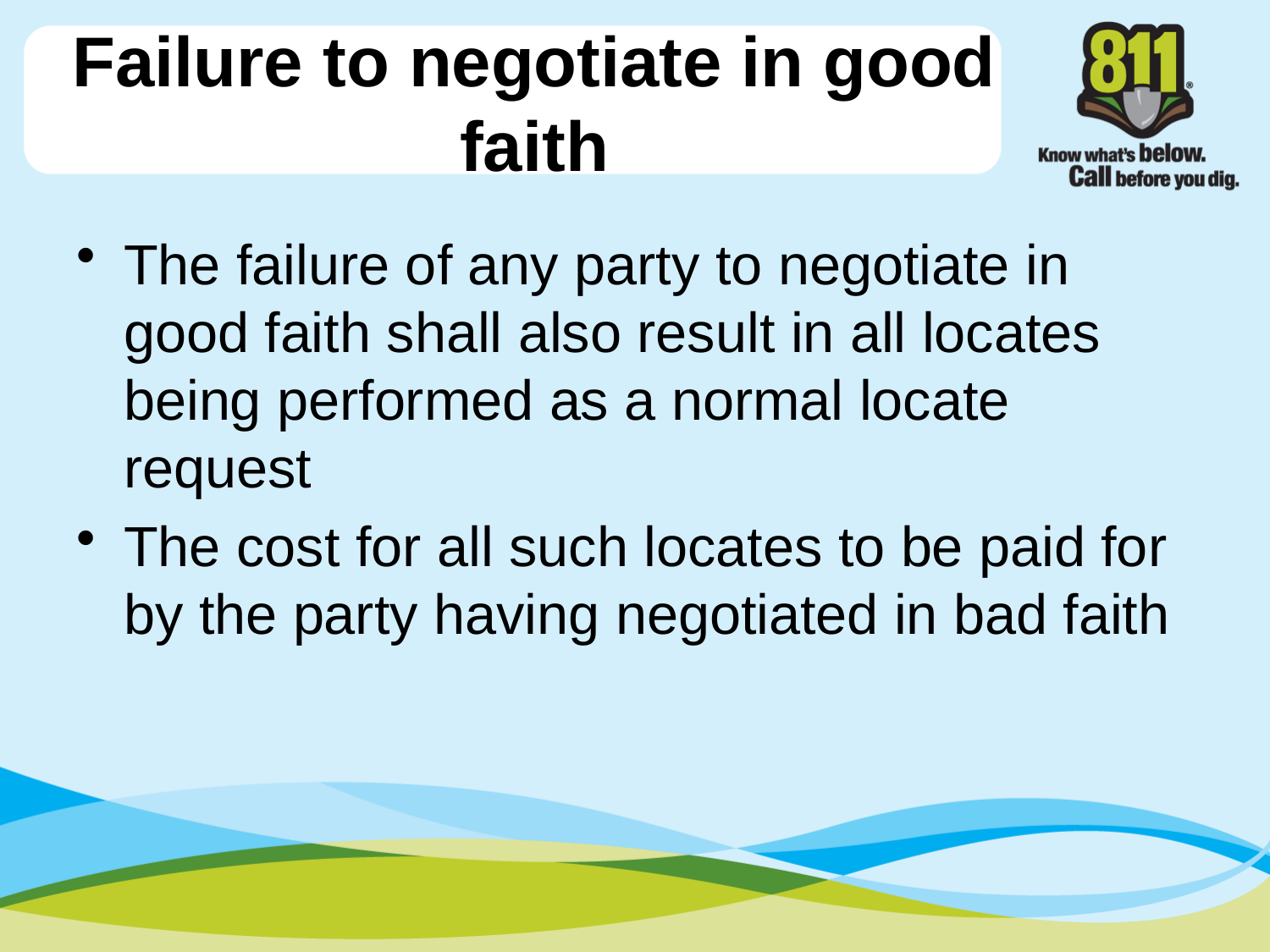

# Failure to negotiate in good faith
The failure of any party to negotiate in good faith shall also result in all locates being performed as a normal locate request
The cost for all such locates to be paid for by the party having negotiated in bad faith